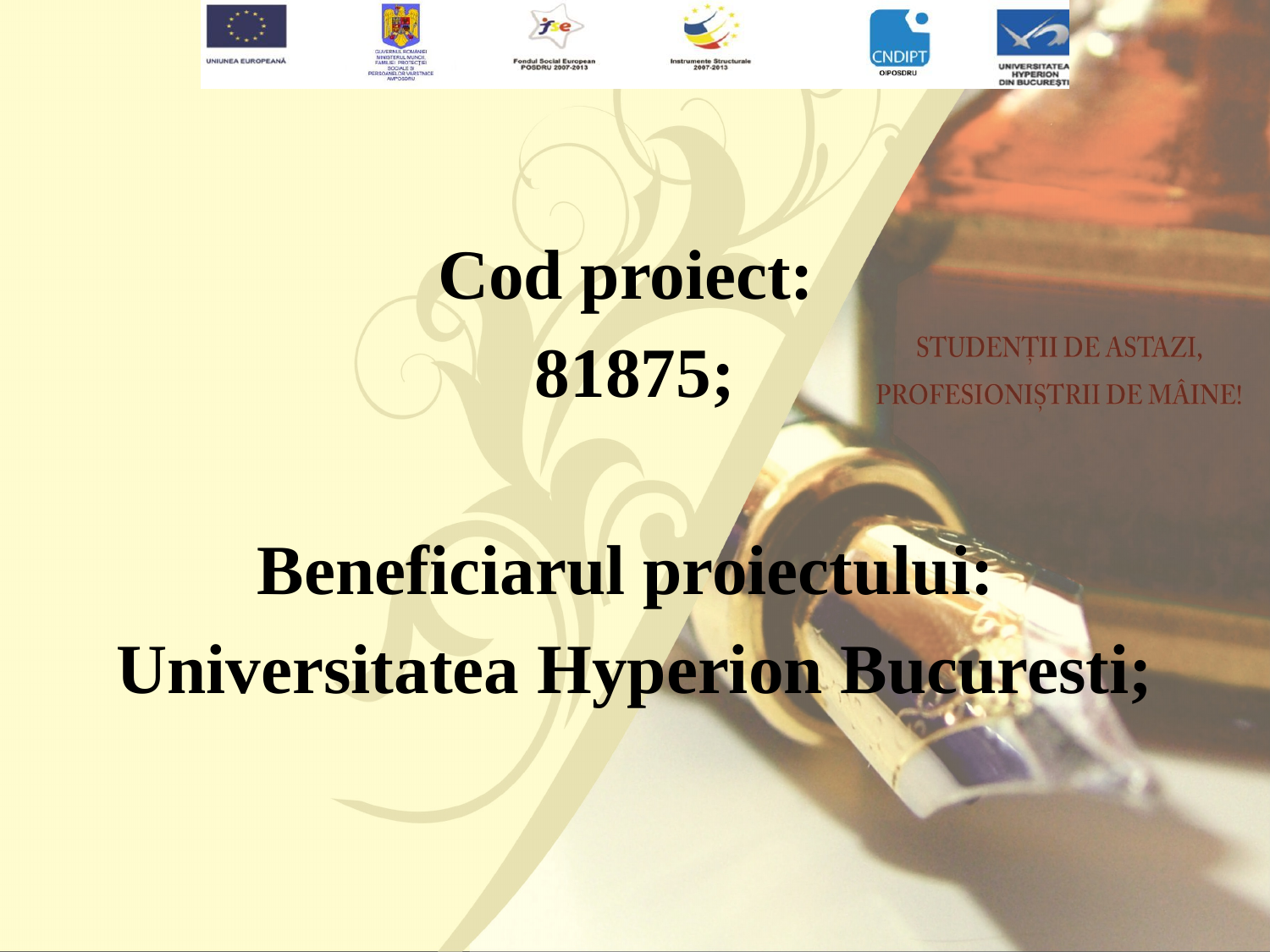

Cod proiect:
81875;

Beneficiarul proiectului:
Universitatea Hyperion Bucuresti;